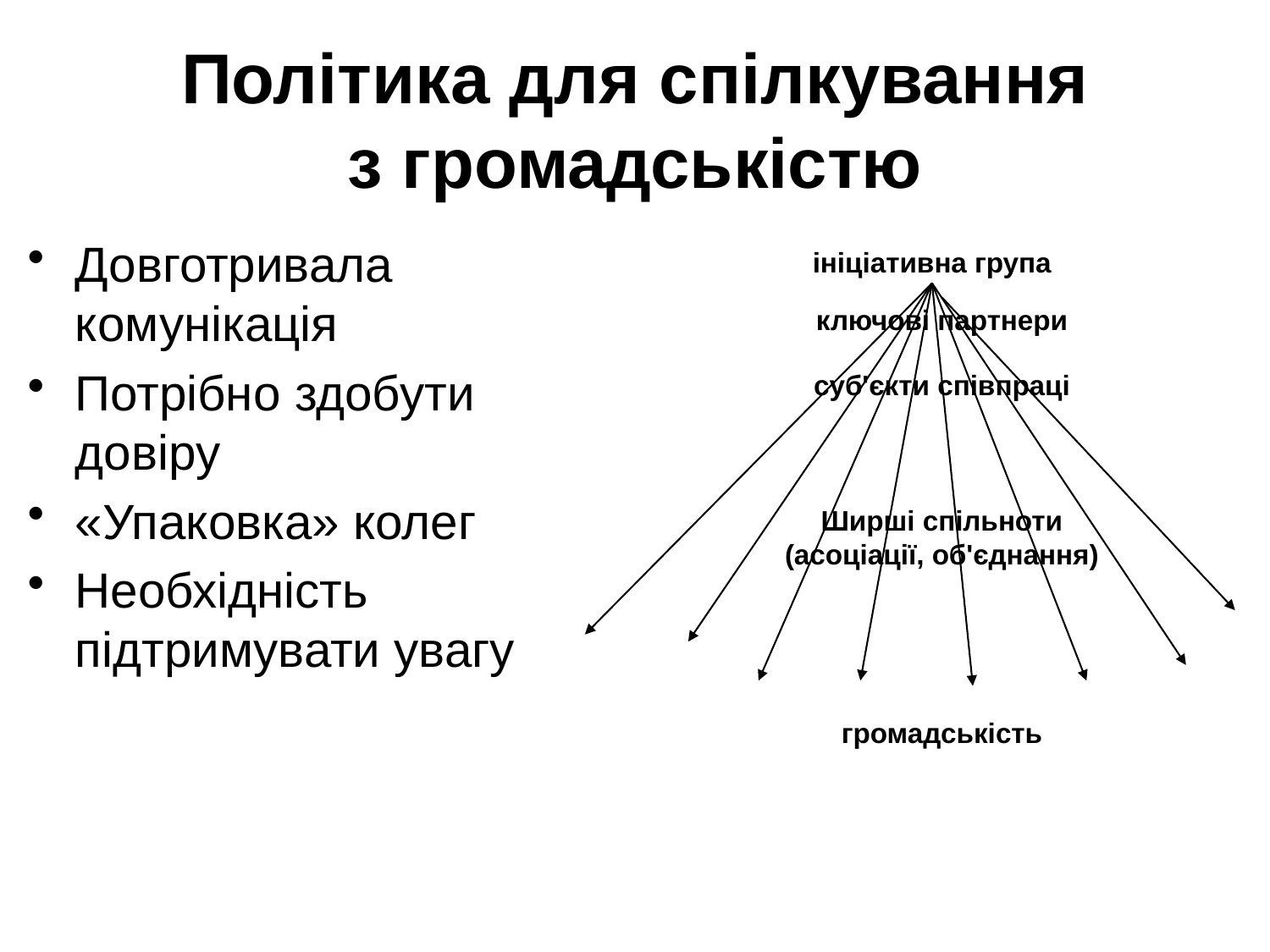

# Політика для спілкування з громадськістю
Довготривала комунікація
Потрібно здобути
довіру
«Упаковка» колег
Необхідність підтримувати увагу

ініціативна група
ключові партнери
суб'єкти співпраці
Ширші спільноти (асоціації, об'єднання)
громадськість